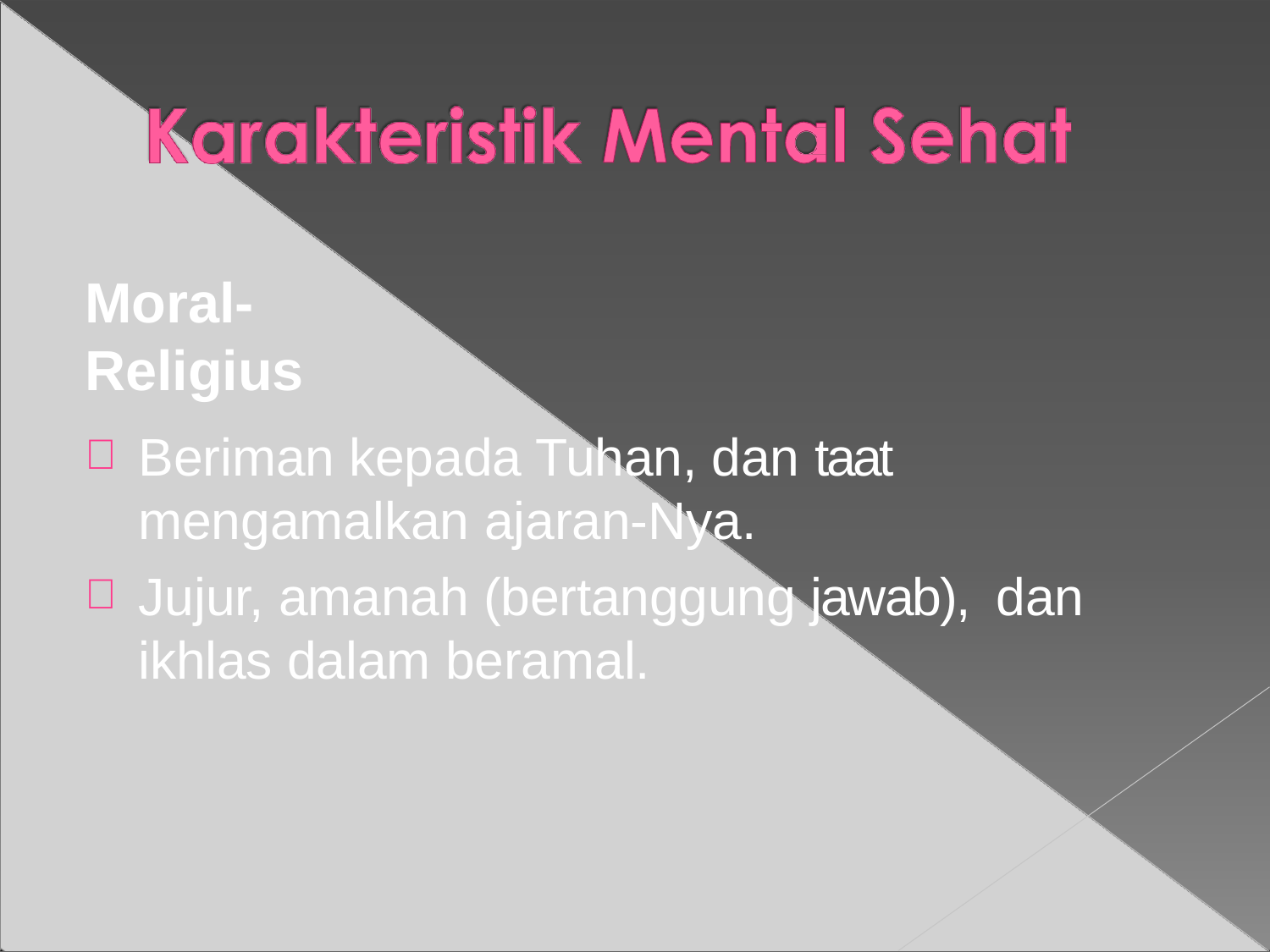

# Moral-Religius
Beriman kepada Tuhan, dan taat  mengamalkan ajaran-Nya.
Jujur, amanah (bertanggung jawab),  dan ikhlas dalam beramal.